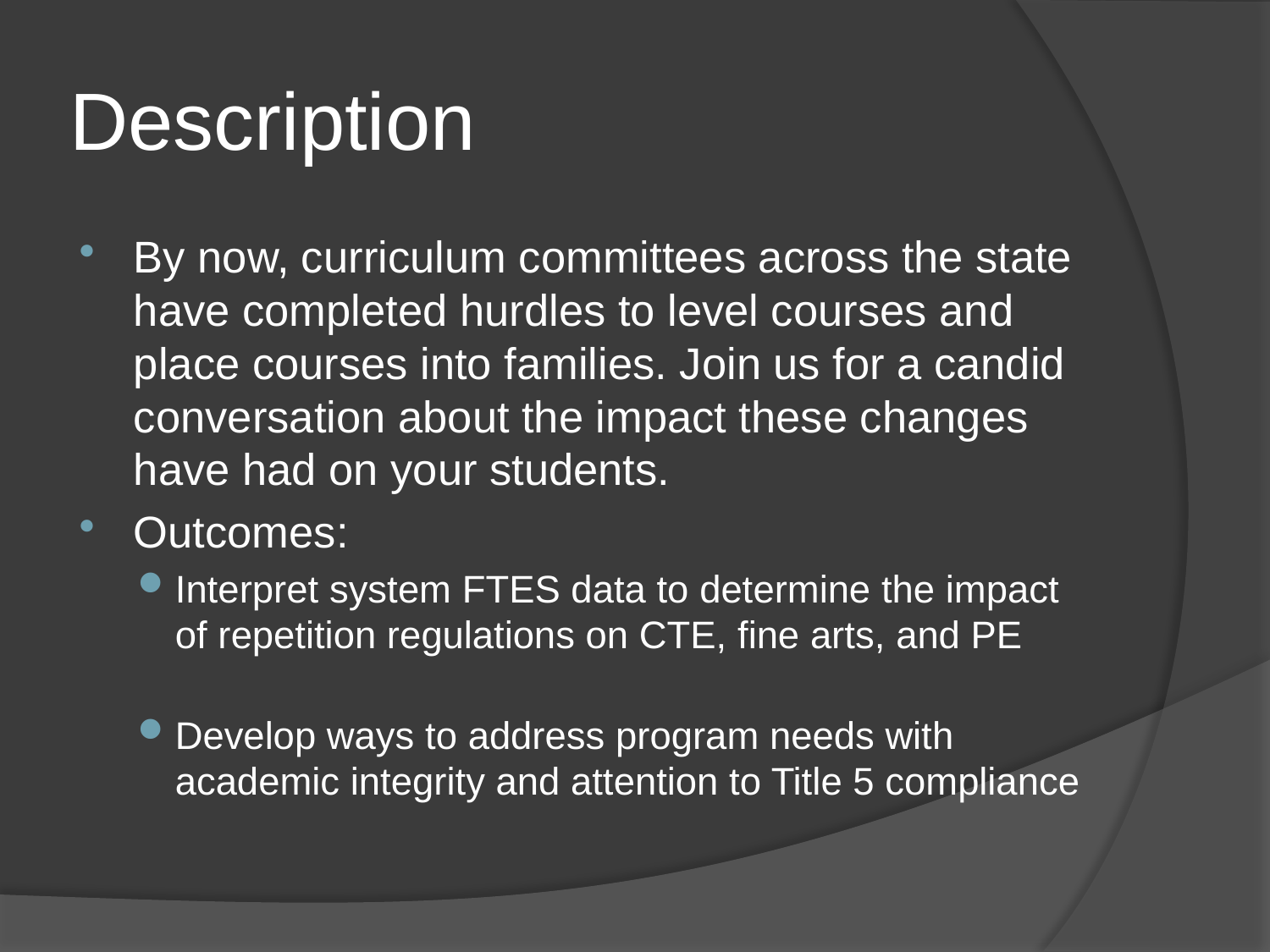

# Description
By now, curriculum committees across the state have completed hurdles to level courses and place courses into families. Join us for a candid conversation about the impact these changes have had on your students.
Outcomes:
Interpret system FTES data to determine the impact of repetition regulations on CTE, fine arts, and PE
Develop ways to address program needs with academic integrity and attention to Title 5 compliance